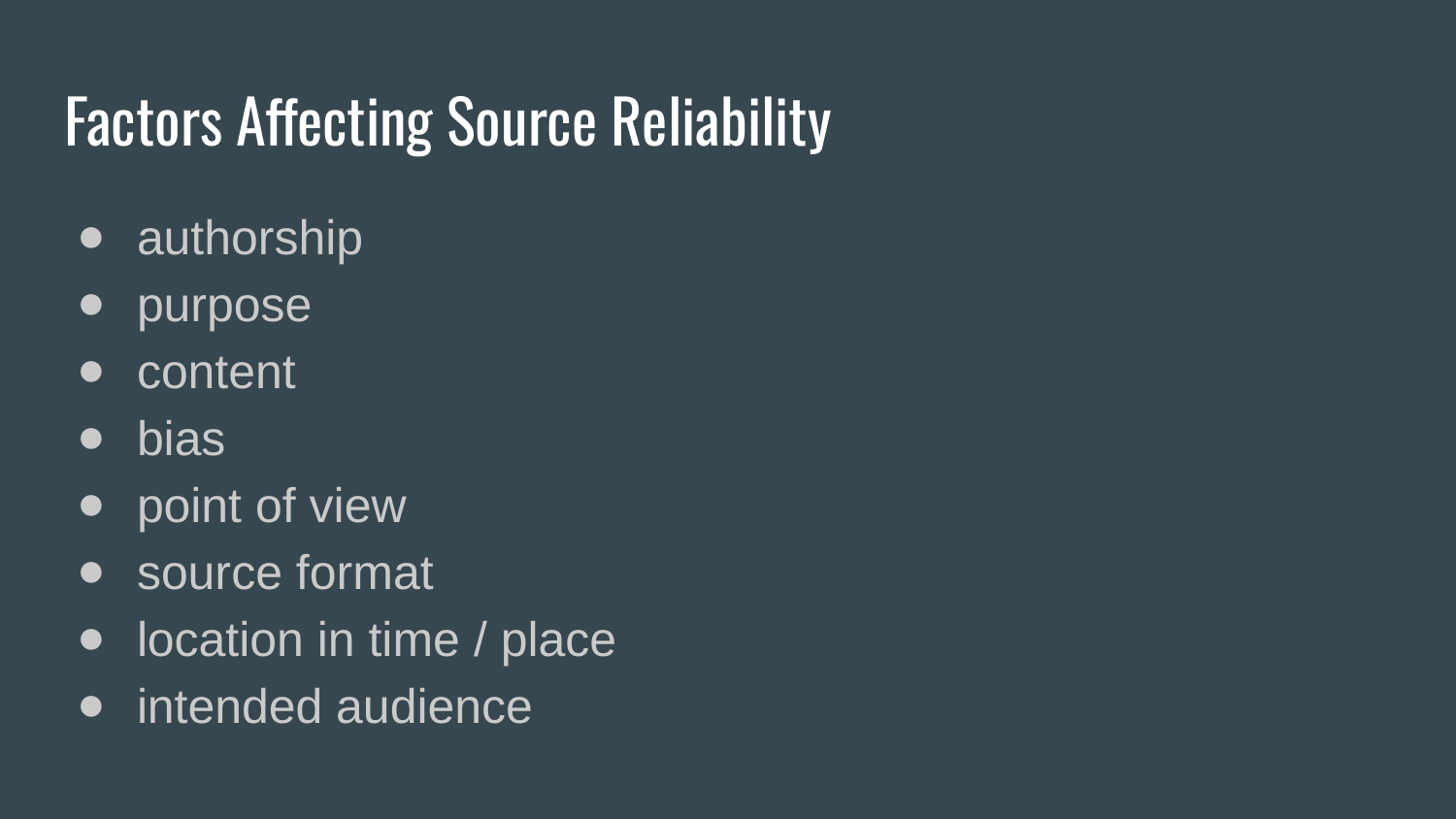

# Factors Affecting Source Reliability
authorship
purpose
content
bias
point of view
source format
location in time / place
intended audience